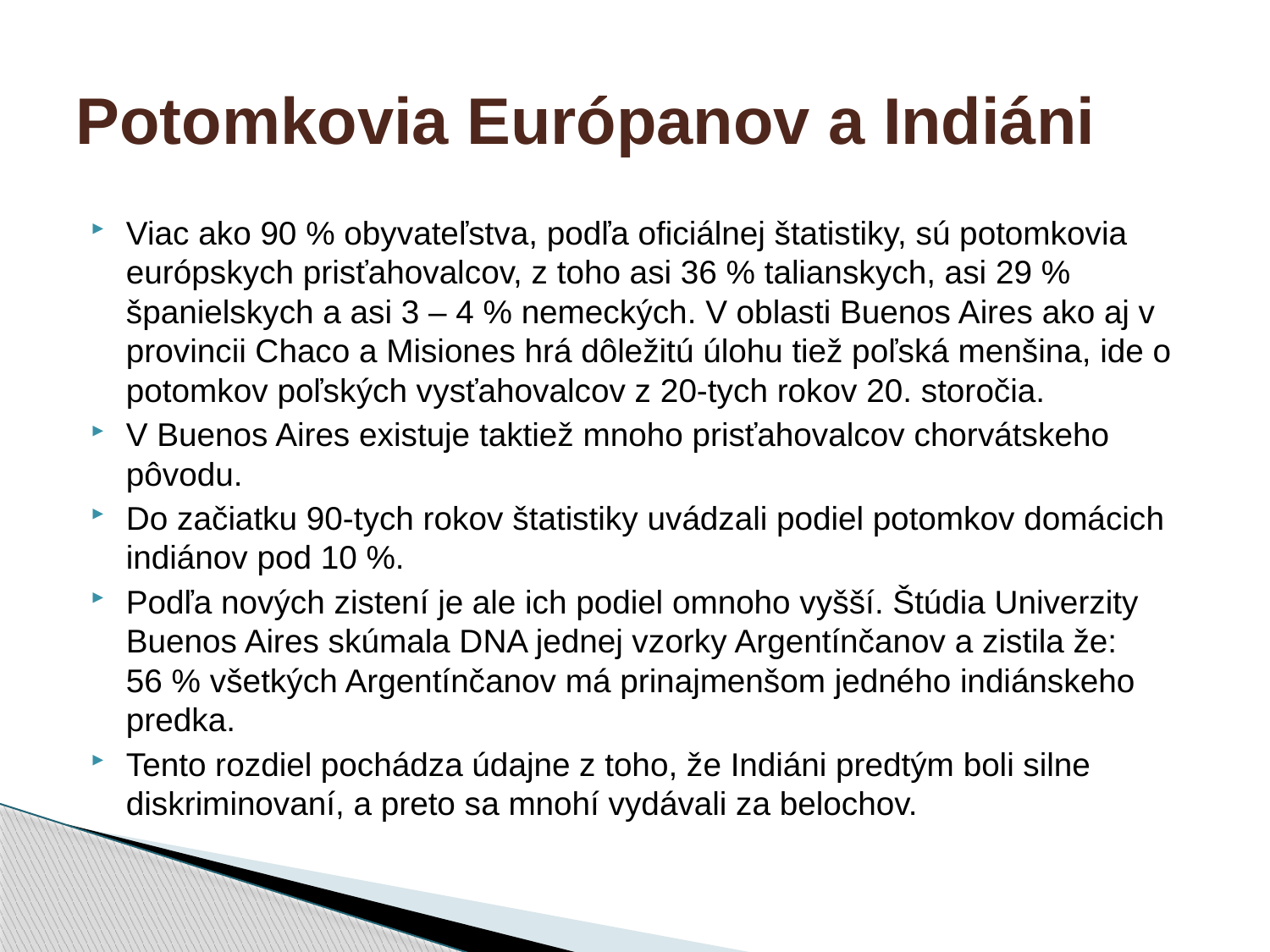

# Potomkovia Európanov a Indiáni
Viac ako 90 % obyvateľstva, podľa oficiálnej štatistiky, sú potomkovia európskych prisťahovalcov, z toho asi 36 % talianskych, asi 29 % španielskych a asi 3 – 4 % nemeckých. V oblasti Buenos Aires ako aj v provincii Chaco a Misiones hrá dôležitú úlohu tiež poľská menšina, ide o potomkov poľských vysťahovalcov z 20-tych rokov 20. storočia.
V Buenos Aires existuje taktiež mnoho prisťahovalcov chorvátskeho pôvodu.
Do začiatku 90-tych rokov štatistiky uvádzali podiel potomkov domácich indiánov pod 10 %.
Podľa nových zistení je ale ich podiel omnoho vyšší. Štúdia Univerzity Buenos Aires skúmala DNA jednej vzorky Argentínčanov a zistila že: 56 % všetkých Argentínčanov má prinajmenšom jedného indiánskeho predka.
Tento rozdiel pochádza údajne z toho, že Indiáni predtým boli silne diskriminovaní, a preto sa mnohí vydávali za belochov.